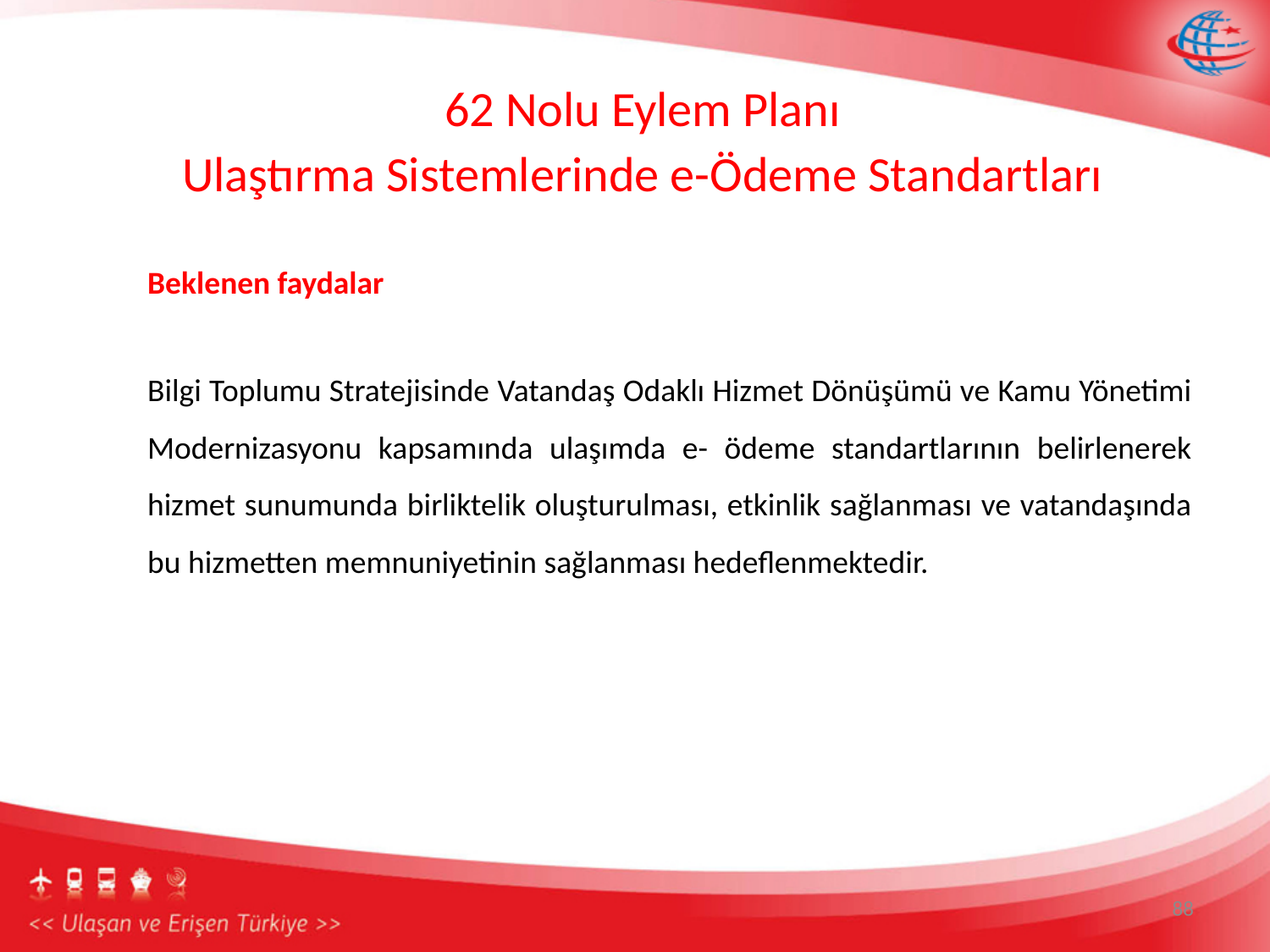

62 Nolu Eylem Planı
Ulaştırma Sistemlerinde e-Ödeme Standartları
Beklenen faydalar

Bilgi Toplumu Stratejisinde Vatandaş Odaklı Hizmet Dönüşümü ve Kamu Yönetimi Modernizasyonu kapsamında ulaşımda e- ödeme standartlarının belirlenerek hizmet sunumunda birliktelik oluşturulması, etkinlik sağlanması ve vatandaşında bu hizmetten memnuniyetinin sağlanması hedeflenmektedir.
88